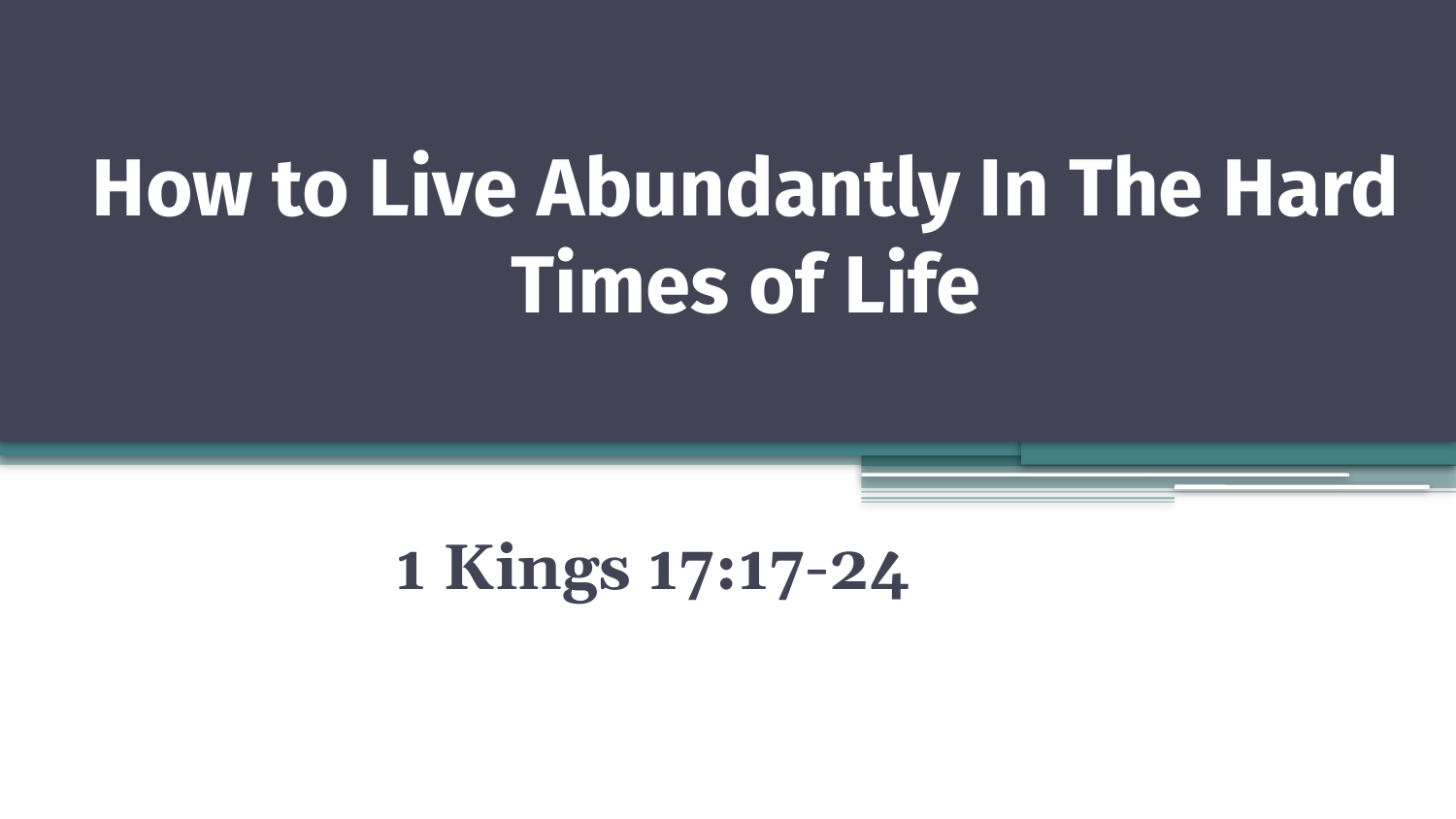

# How to Live Abundantly In The Hard Times of Life
1 Kings 17:17-24